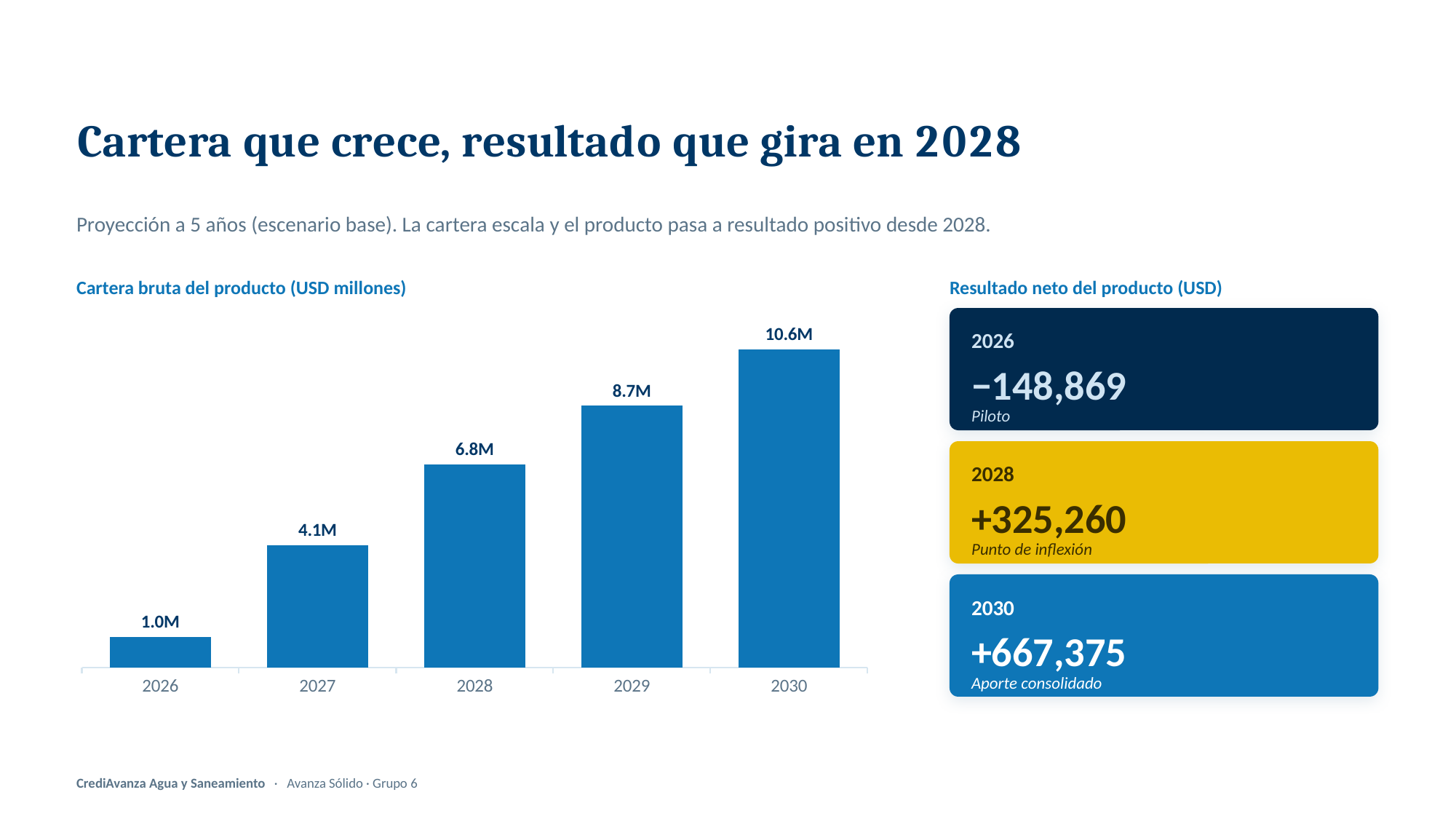

Cartera que crece, resultado que gira en 2028
Proyección a 5 años (escenario base). La cartera escala y el producto pasa a resultado positivo desde 2028.
Cartera bruta del producto (USD millones)
Resultado neto del producto (USD)

### Chart

| Category | Cartera bruta (USD M) |
|---|---|
| 2026 | 1.008 |
| 2027 | 4.082 |
| 2028 | 6.779 |
| 2029 | 8.744 |
| 2030 | 10.634 |
2026
−148,869
Piloto

2028
+325,260
Punto de inflexión

2030
+667,375
Aporte consolidado
CrediAvanza Agua y Saneamiento   ·   Avanza Sólido · Grupo 6